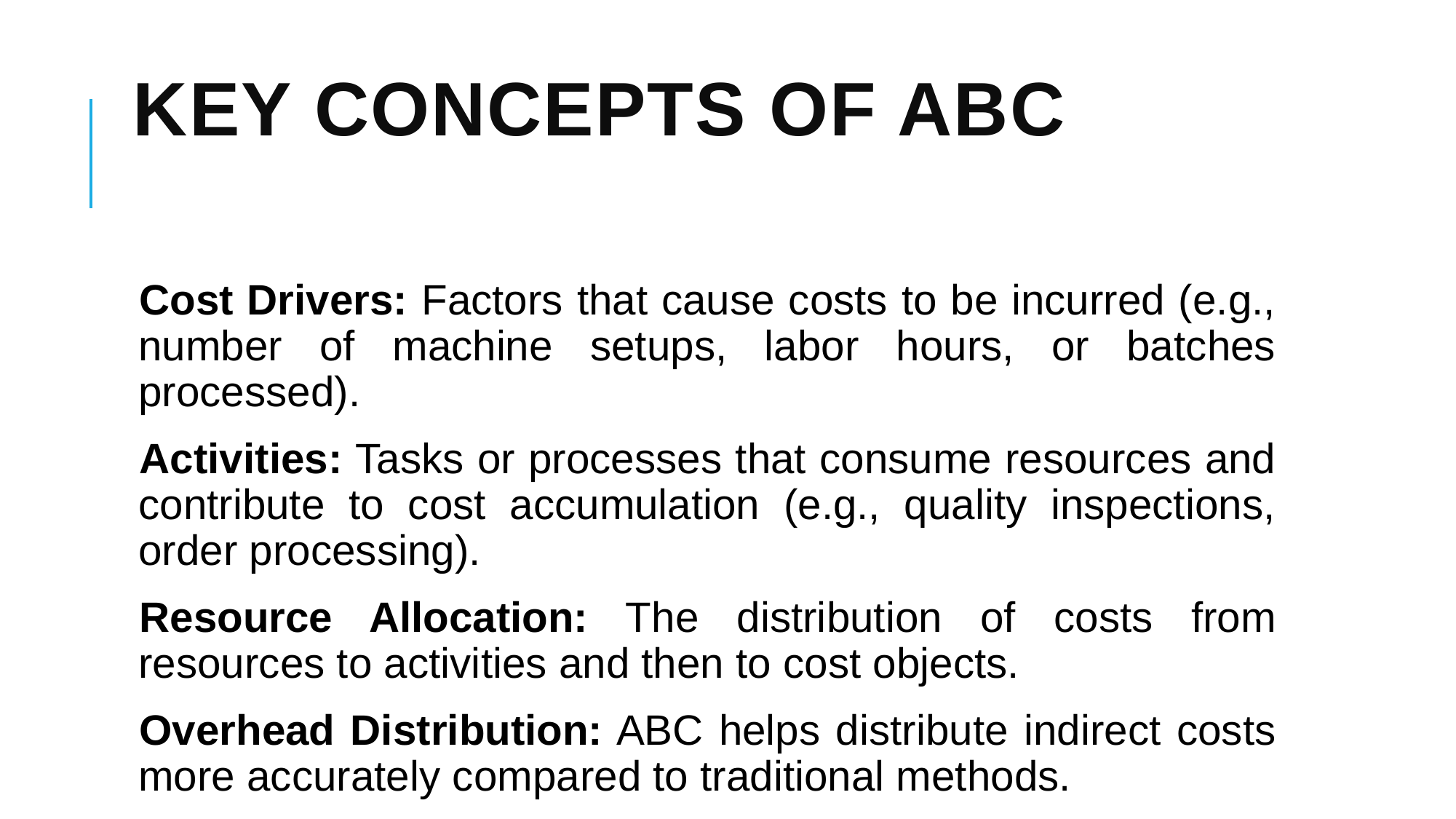

# Key Concepts of ABC
Cost Drivers: Factors that cause costs to be incurred (e.g., number of machine setups, labor hours, or batches processed).
Activities: Tasks or processes that consume resources and contribute to cost accumulation (e.g., quality inspections, order processing).
Resource Allocation: The distribution of costs from resources to activities and then to cost objects.
Overhead Distribution: ABC helps distribute indirect costs more accurately compared to traditional methods.